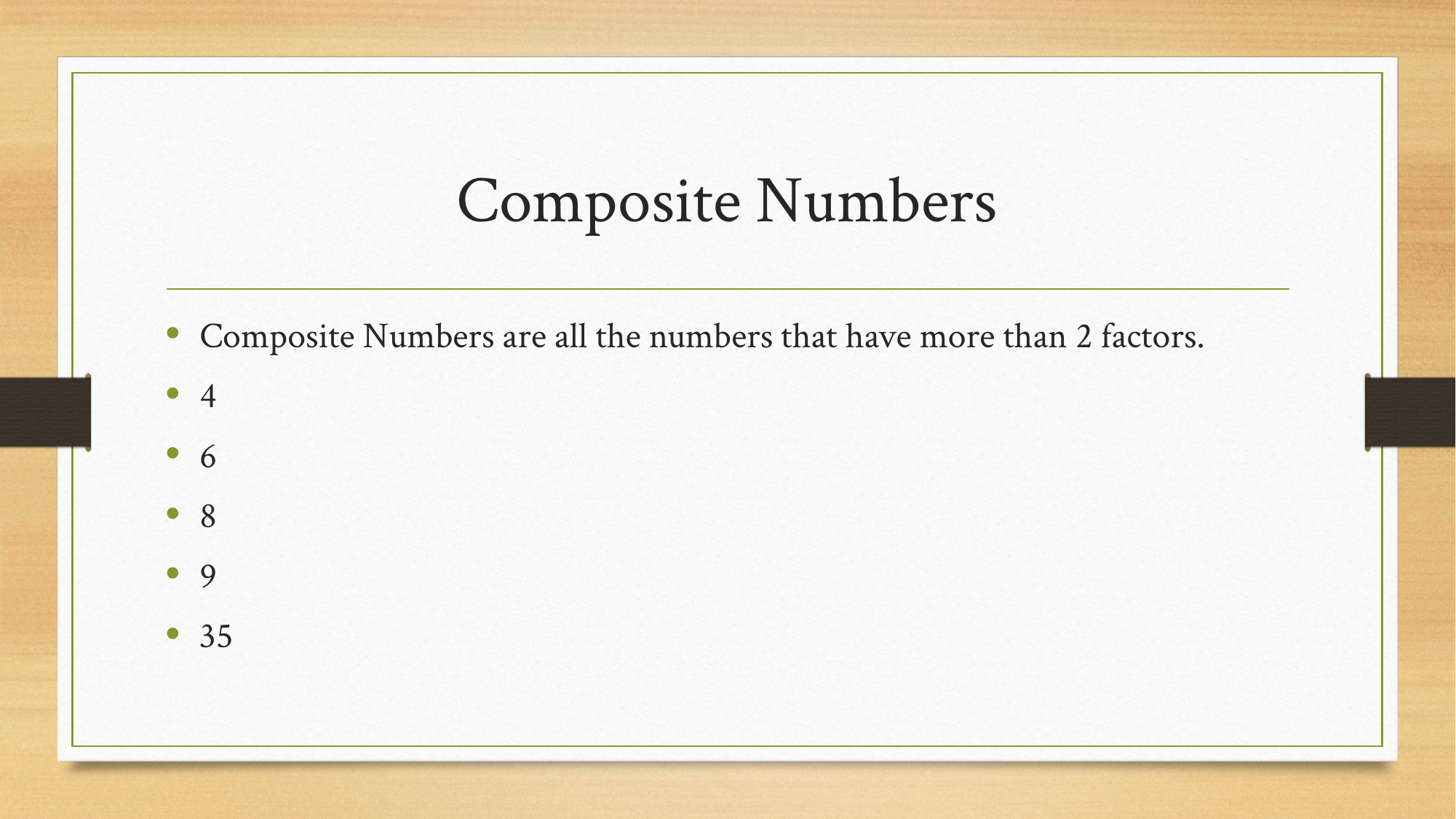

Composite Numbers
Composite Numbers are all the numbers that have more than 2 factors.
4
6
8
9
35